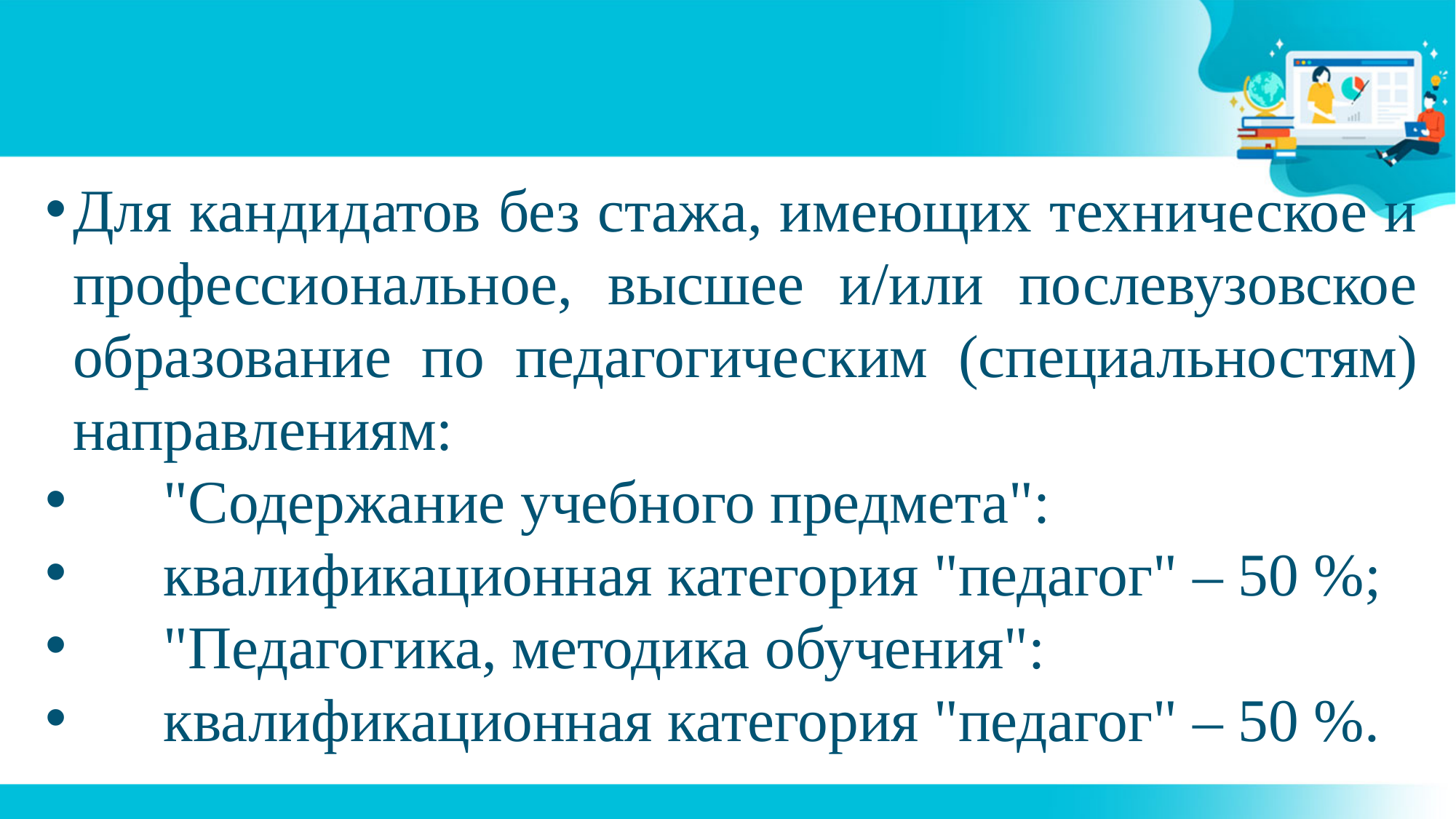

#
Для кандидатов без стажа, имеющих техническое и профессиональное, высшее и/или послевузовское образование по педагогическим (специальностям) направлениям:
      "Содержание учебного предмета":
      квалификационная категория "педагог" – 50 %;
      "Педагогика, методика обучения":
      квалификационная категория "педагог" – 50 %.